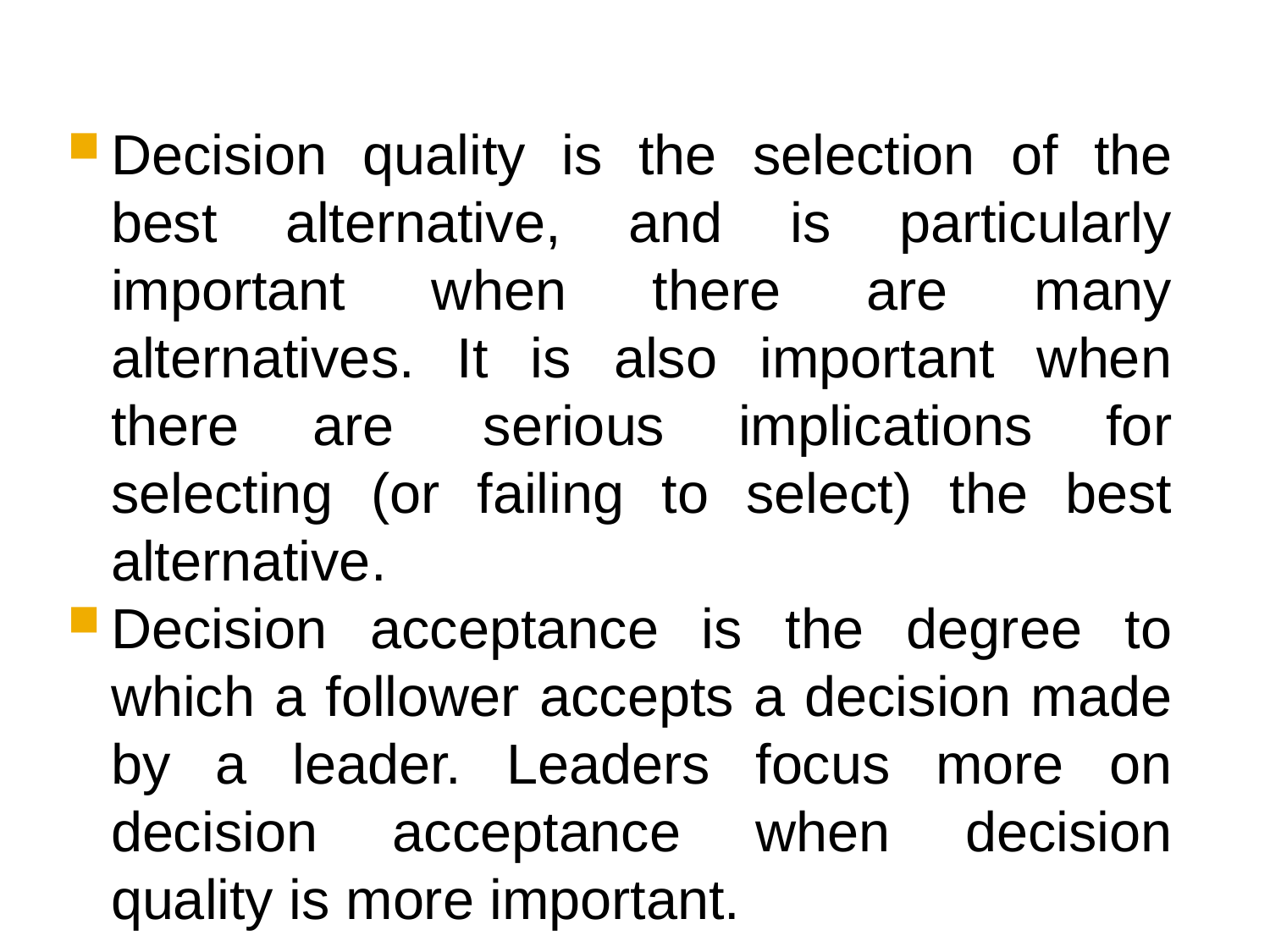

Decision quality is the selection of the best alternative, and is particularly important when there are many alternatives. It is also important when there are  serious implications for selecting (or failing to select) the best alternative.
Decision acceptance is the degree to which a follower accepts a decision made by a leader. Leaders focus more on decision acceptance when decision quality is more important.